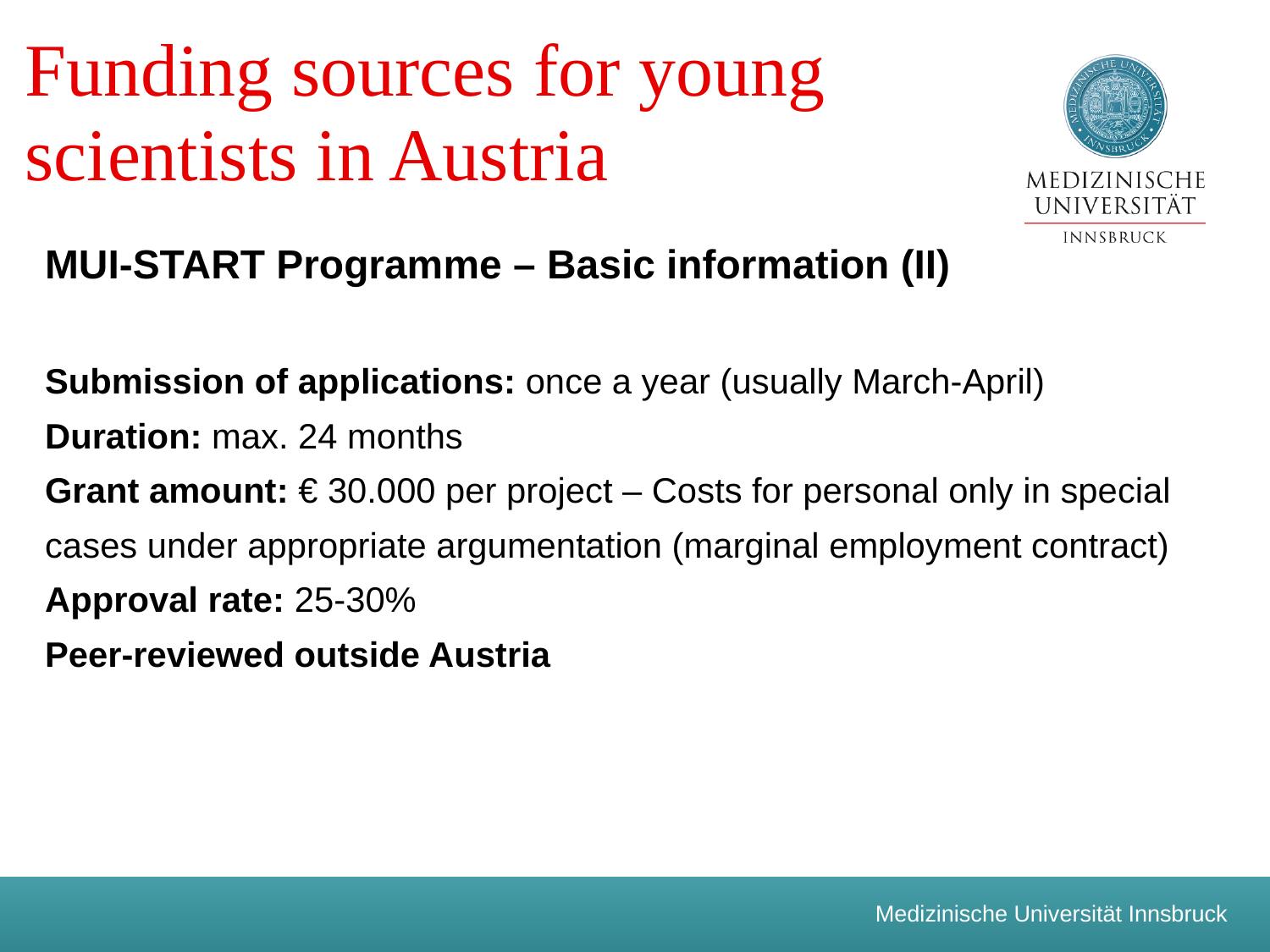

# Funding sources for young scientists in Austria
MUI-START Programme – Basic information (II)

Submission of applications: once a year (usually March-April)
Duration: max. 24 months
Grant amount: € 30.000 per project – Costs for personal only in special cases under appropriate argumentation (marginal employment contract)
Approval rate: 25-30%
Peer-reviewed outside Austria